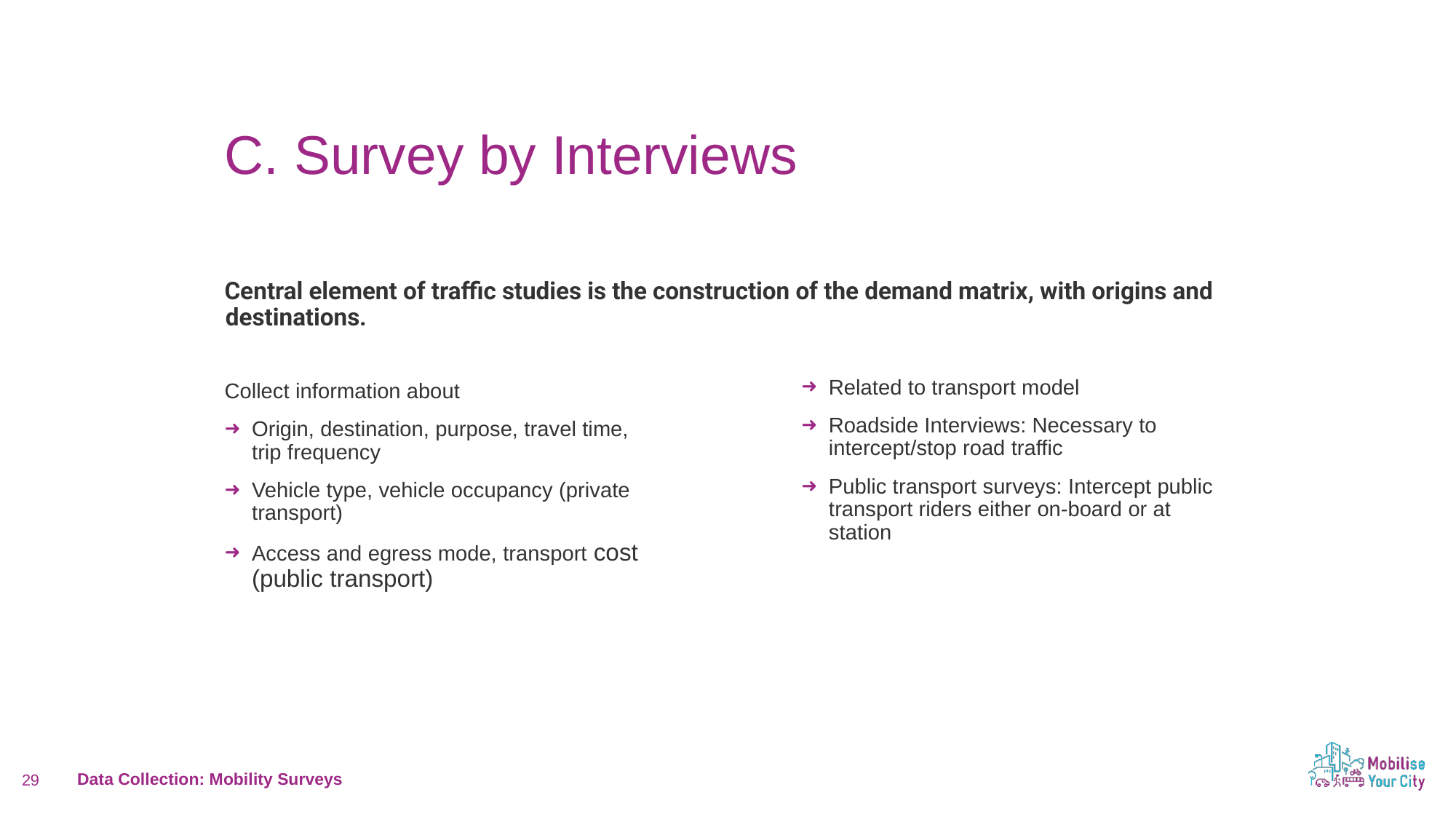

Plan about 2 minute on this slide

C. Survey by Interviews
Central element of traffic studies is the construction of the demand matrix, with origins and destinations.

Related to transport model
Roadside Interviews: Necessary to intercept/stop road traffic
Public transport surveys: Intercept public transport riders either on-board or at station

Collect information about
Origin, destination, purpose, travel time, trip frequency
Vehicle type, vehicle occupancy (private transport)
Access and egress mode, transport cost (public transport)